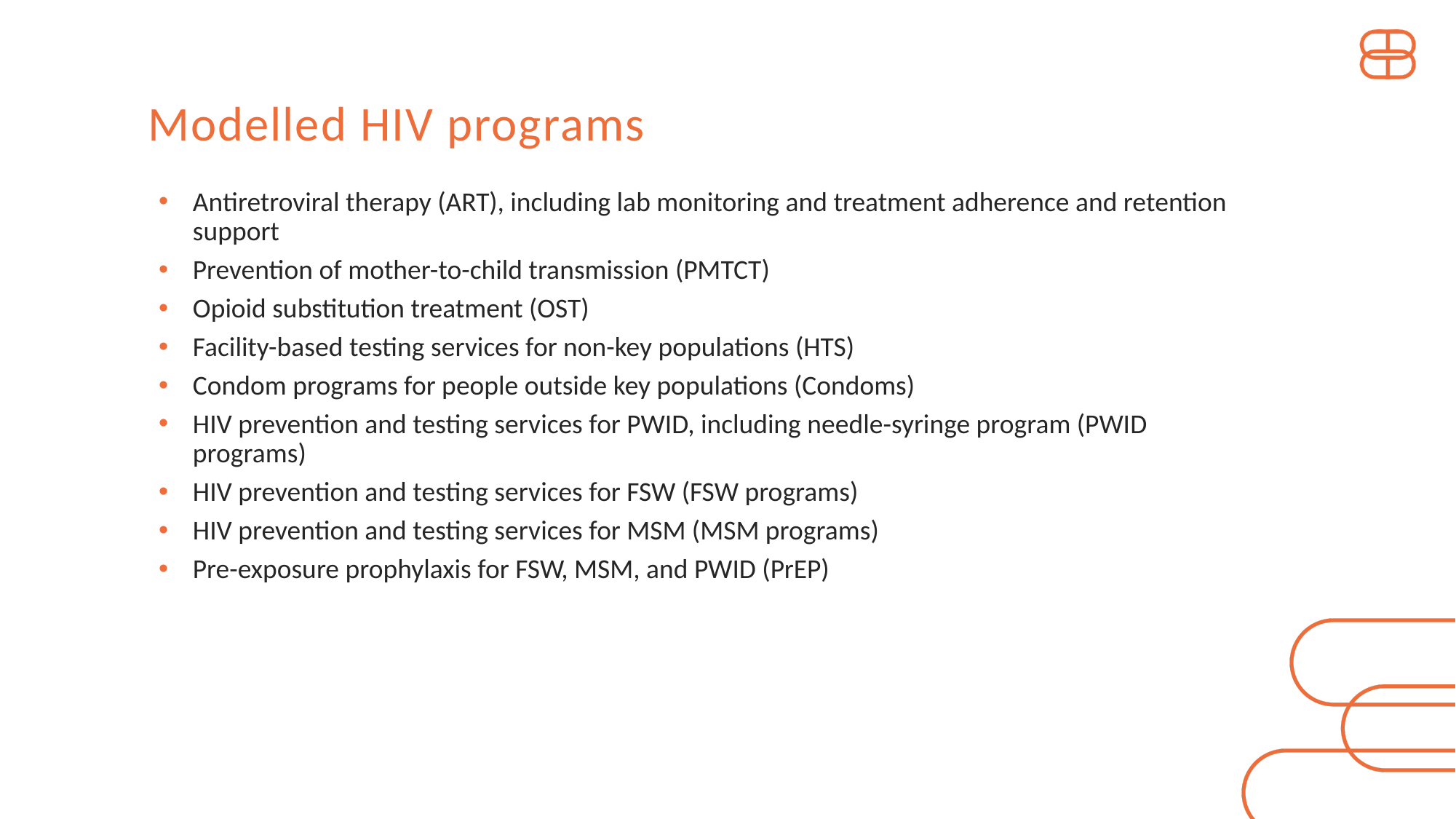

Modelled HIV programs
Antiretroviral therapy (ART), including lab monitoring and treatment adherence and retention support
Prevention of mother-to-child transmission (PMTCT)
Opioid substitution treatment (OST)
Facility-based testing services for non-key populations (HTS)
Condom programs for people outside key populations (Condoms)
HIV prevention and testing services for PWID, including needle-syringe program (PWID programs)
HIV prevention and testing services for FSW (FSW programs)
HIV prevention and testing services for MSM (MSM programs)
Pre-exposure prophylaxis for FSW, MSM, and PWID (PrEP)